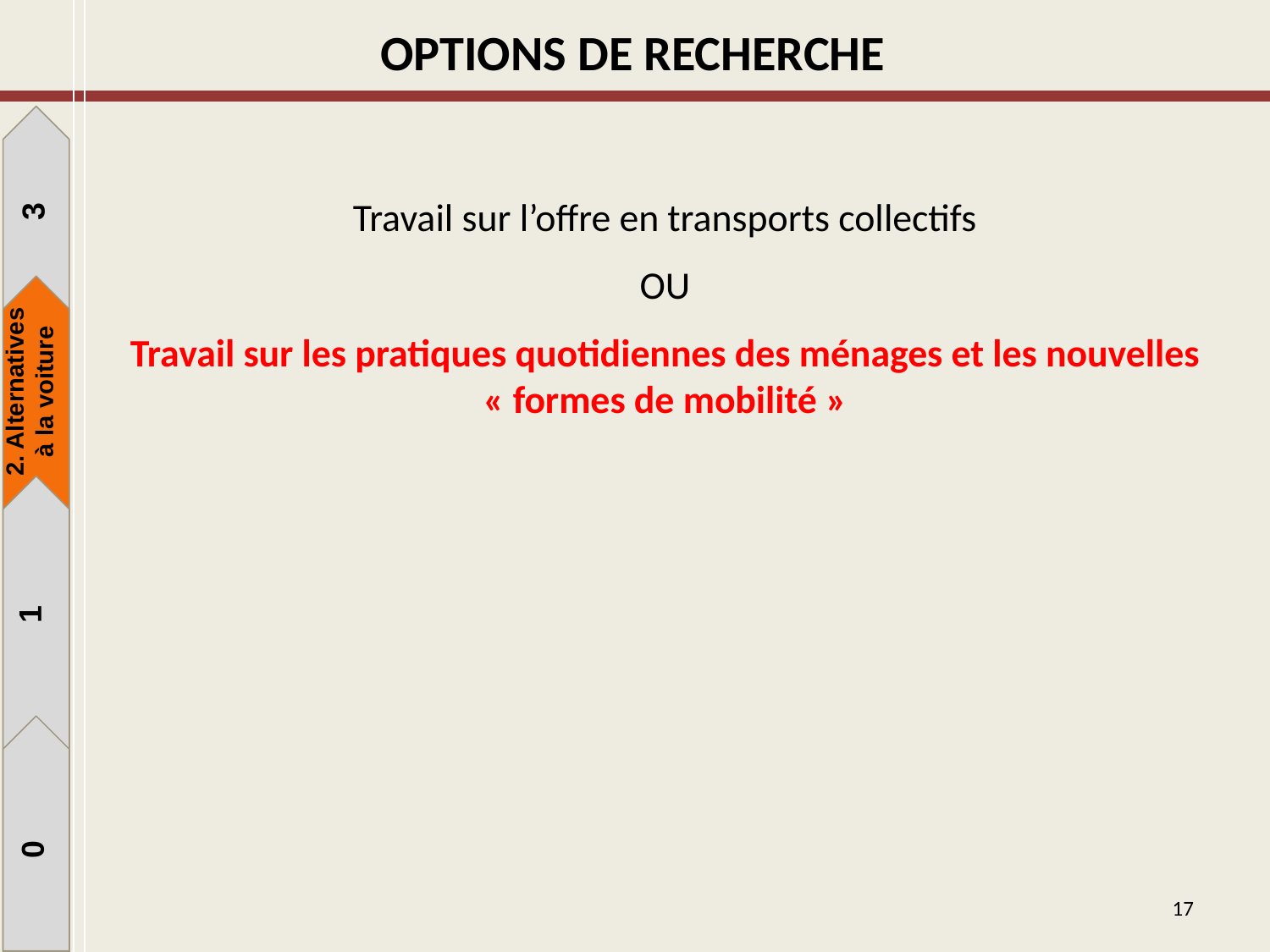

Options de recherche
3
Travail sur l’offre en transports collectifs
OU
Travail sur les pratiques quotidiennes des ménages et les nouvelles « formes de mobilité »
2. Alternatives à la voiture

1

1

0
17